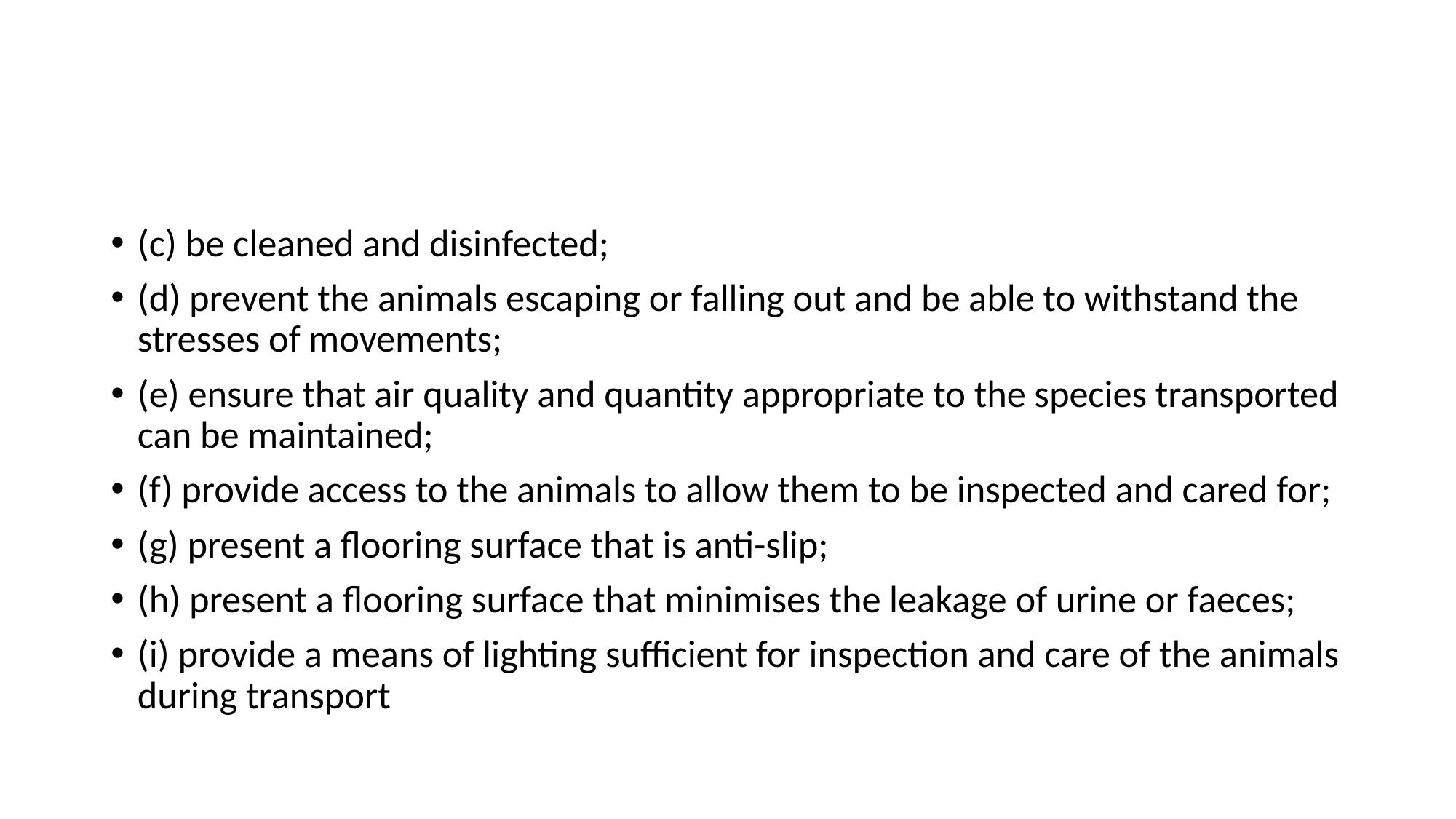

#
(c) be cleaned and disinfected;
(d) prevent the animals escaping or falling out and be able to withstand the stresses of movements;
(e) ensure that air quality and quantity appropriate to the species transported can be maintained;
(f) provide access to the animals to allow them to be inspected and cared for;
(g) present a flooring surface that is anti-slip;
(h) present a flooring surface that minimises the leakage of urine or faeces;
(i) provide a means of lighting sufficient for inspection and care of the animals during transport